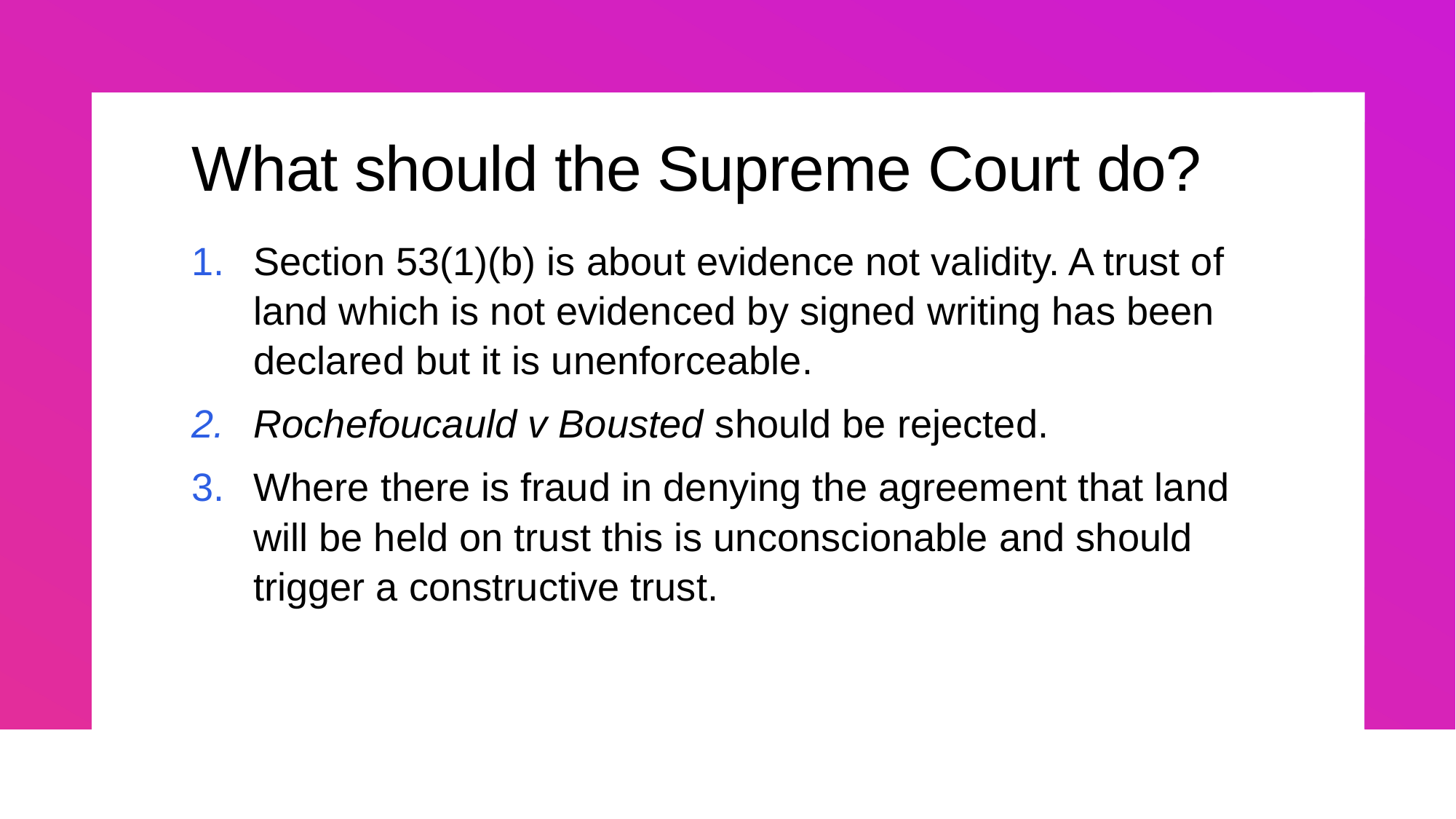

# What should the Supreme Court do?
Section 53(1)(b) is about evidence not validity. A trust of land which is not evidenced by signed writing has been declared but it is unenforceable.
Rochefoucauld v Bousted should be rejected.
Where there is fraud in denying the agreement that land will be held on trust this is unconscionable and should trigger a constructive trust.